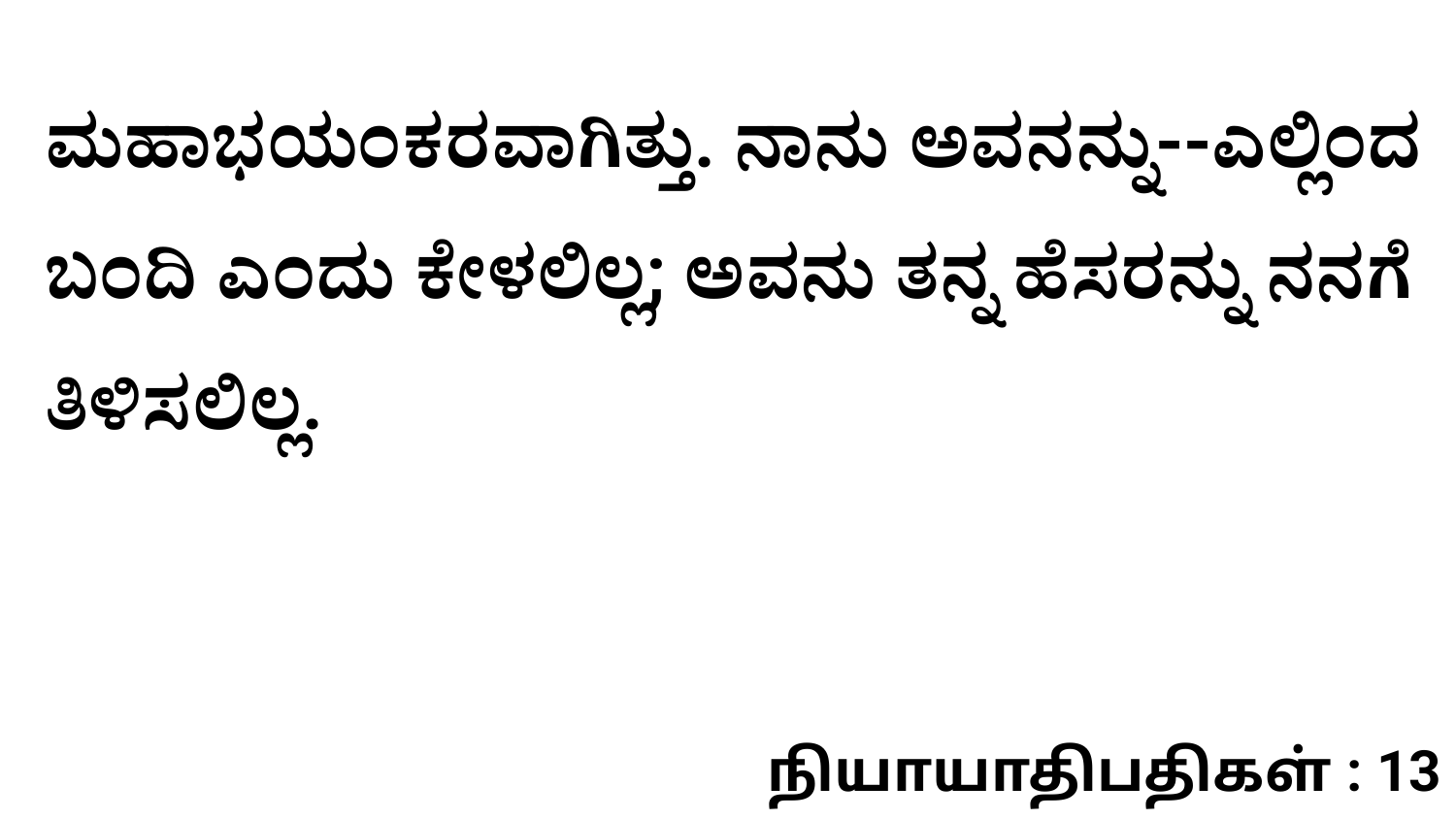

ಮಹಾಭಯಂಕರವಾಗಿತ್ತು. ನಾನು ಅವನನ್ನು--ಎಲ್ಲಿಂದ ಬಂದಿ ಎಂದು ಕೇಳಲಿಲ್ಲ; ಅವನು ತನ್ನ ಹೆಸರನ್ನು ನನಗೆ ತಿಳಿಸಲಿಲ್ಲ.
நியாயாதிபதிகள் : 13